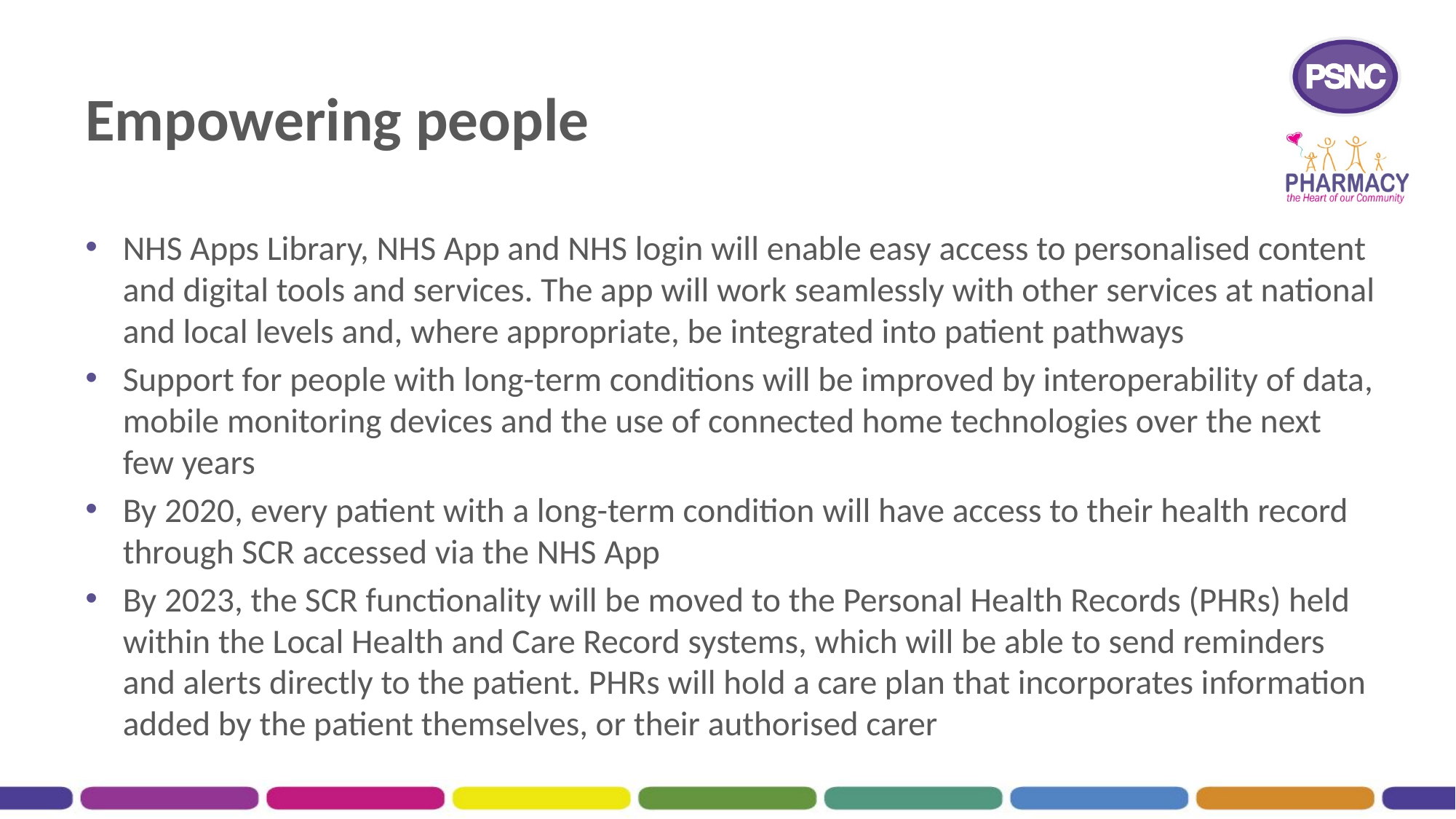

# Empowering people
NHS Apps Library, NHS App and NHS login will enable easy access to personalised content and digital tools and services. The app will work seamlessly with other services at national and local levels and, where appropriate, be integrated into patient pathways
Support for people with long-term conditions will be improved by interoperability of data, mobile monitoring devices and the use of connected home technologies over the next few years
By 2020, every patient with a long-term condition will have access to their health record through SCR accessed via the NHS App
By 2023, the SCR functionality will be moved to the Personal Health Records (PHRs) held within the Local Health and Care Record systems, which will be able to send reminders and alerts directly to the patient. PHRs will hold a care plan that incorporates information added by the patient themselves, or their authorised carer